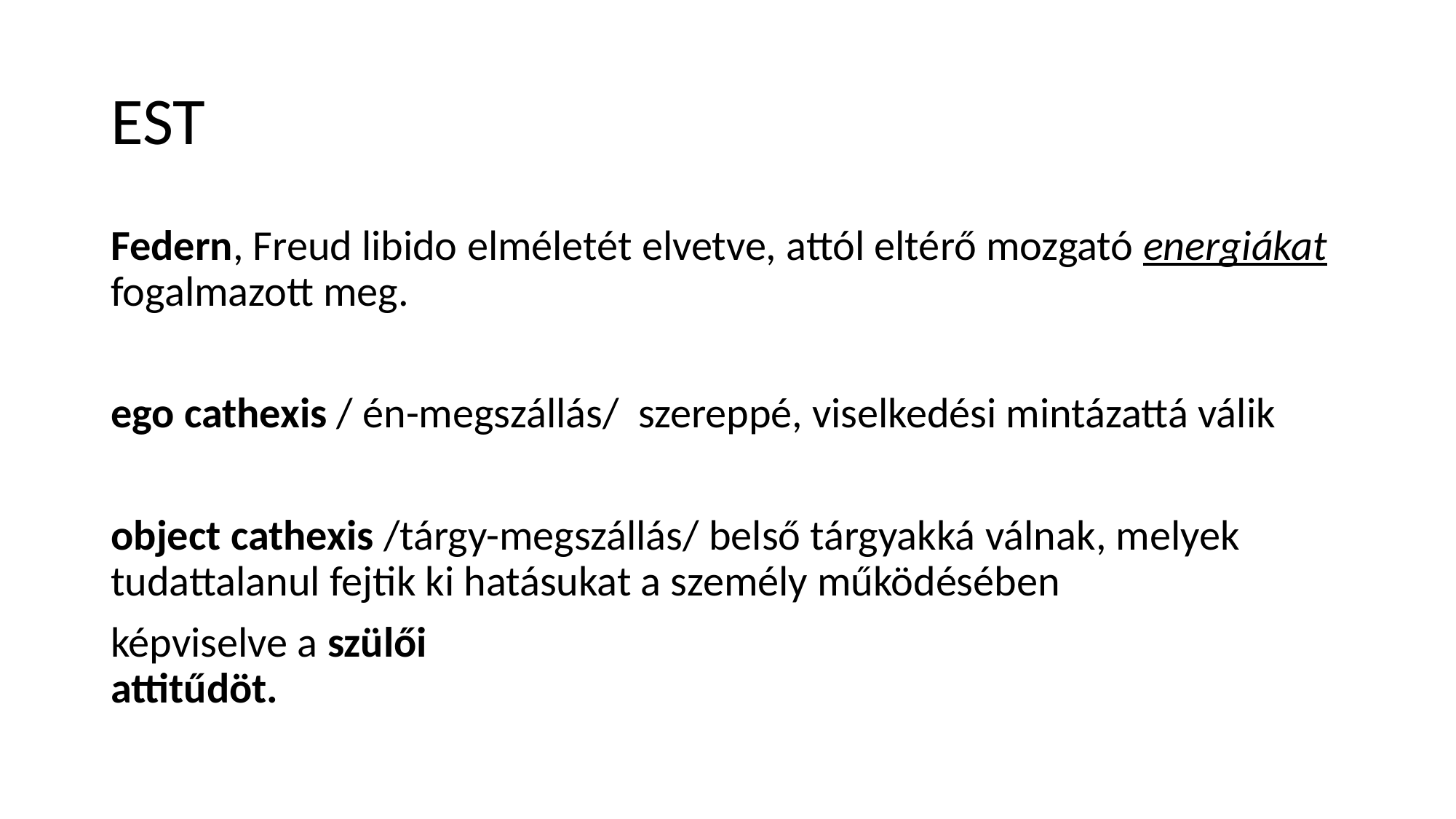

# EST
Federn, Freud libido elméletét elvetve, attól eltérő mozgató energiákat fogalmazott meg.

ego cathexis / én-megszállás/  szereppé, viselkedési mintázattá válik

object cathexis /tárgy-megszállás/ belső tárgyakká válnak, melyek tudattalanul fejtik ki hatásukat a személy működésében
képviselve a szülői attitűdöt.